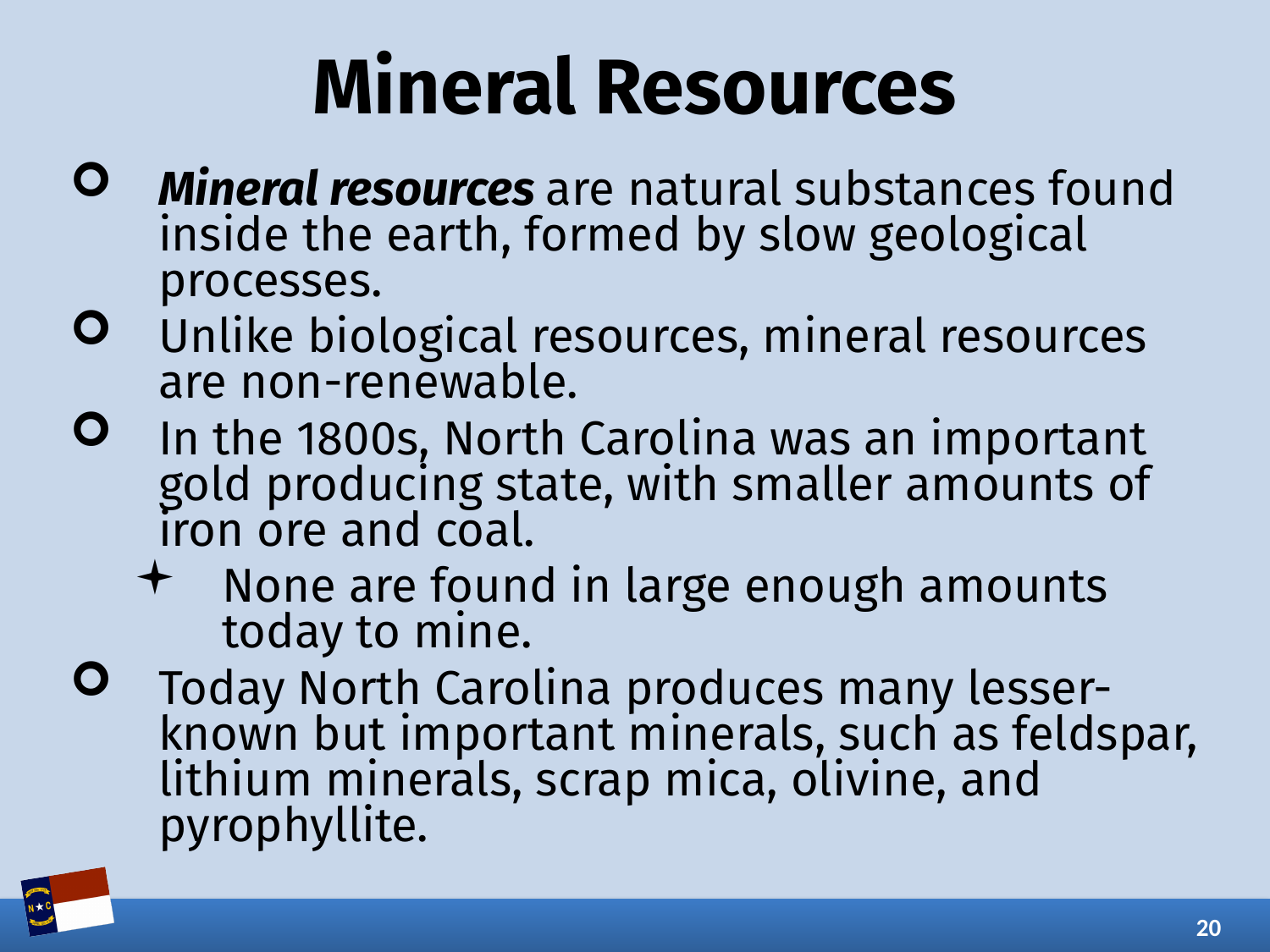

# Mineral Resources
Mineral resources are natural substances found inside the earth, formed by slow geological processes.
Unlike biological resources, mineral resources are non-renewable.
In the 1800s, North Carolina was an important gold producing state, with smaller amounts of iron ore and coal.
None are found in large enough amounts today to mine.
Today North Carolina produces many lesser-known but important minerals, such as feldspar, lithium minerals, scrap mica, olivine, and pyrophyllite.
20